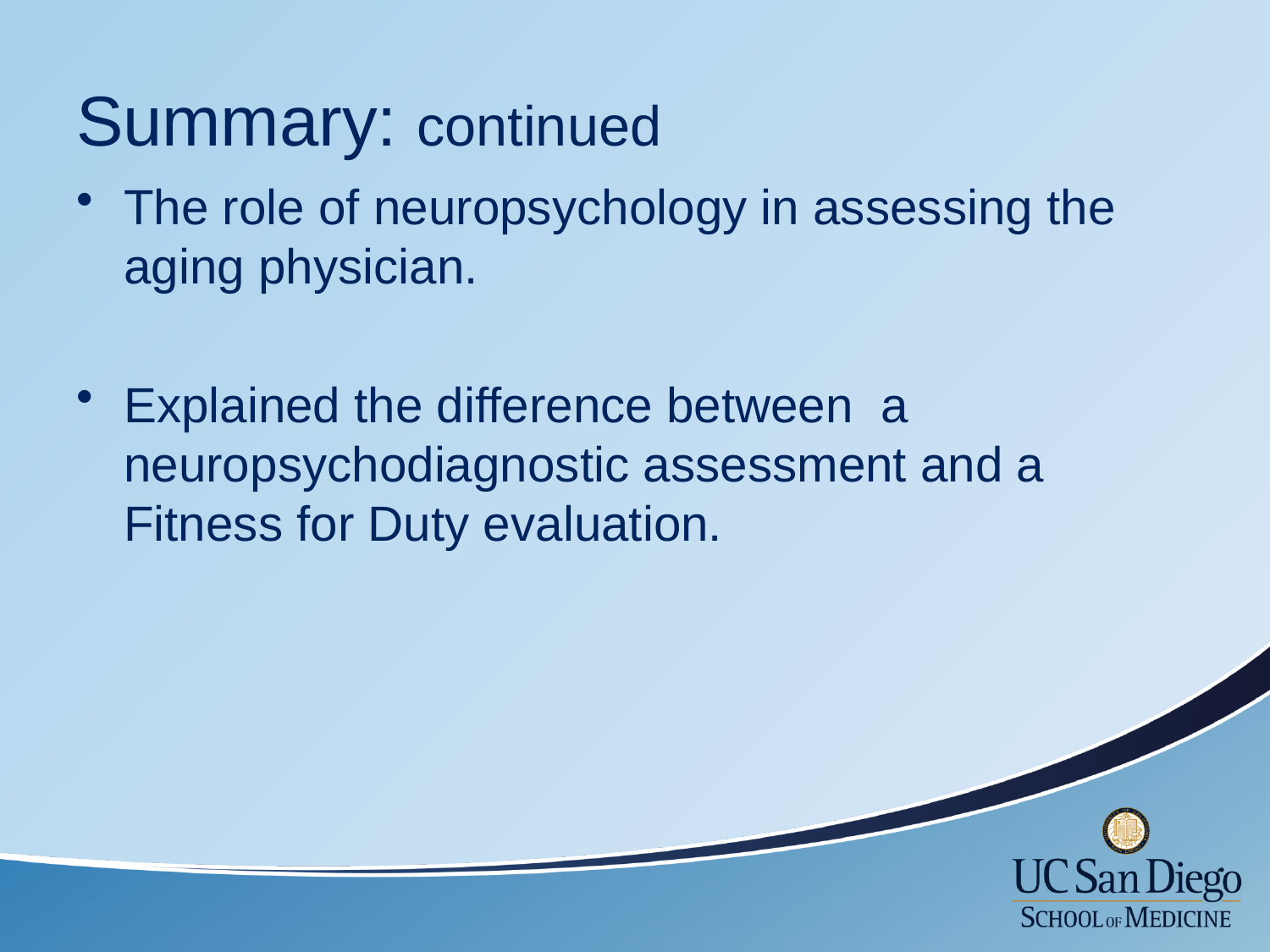

# Summary: continued
The role of neuropsychology in assessing the aging physician.

Explained the difference between  a neuropsychodiagnostic assessment and a Fitness for Duty evaluation.